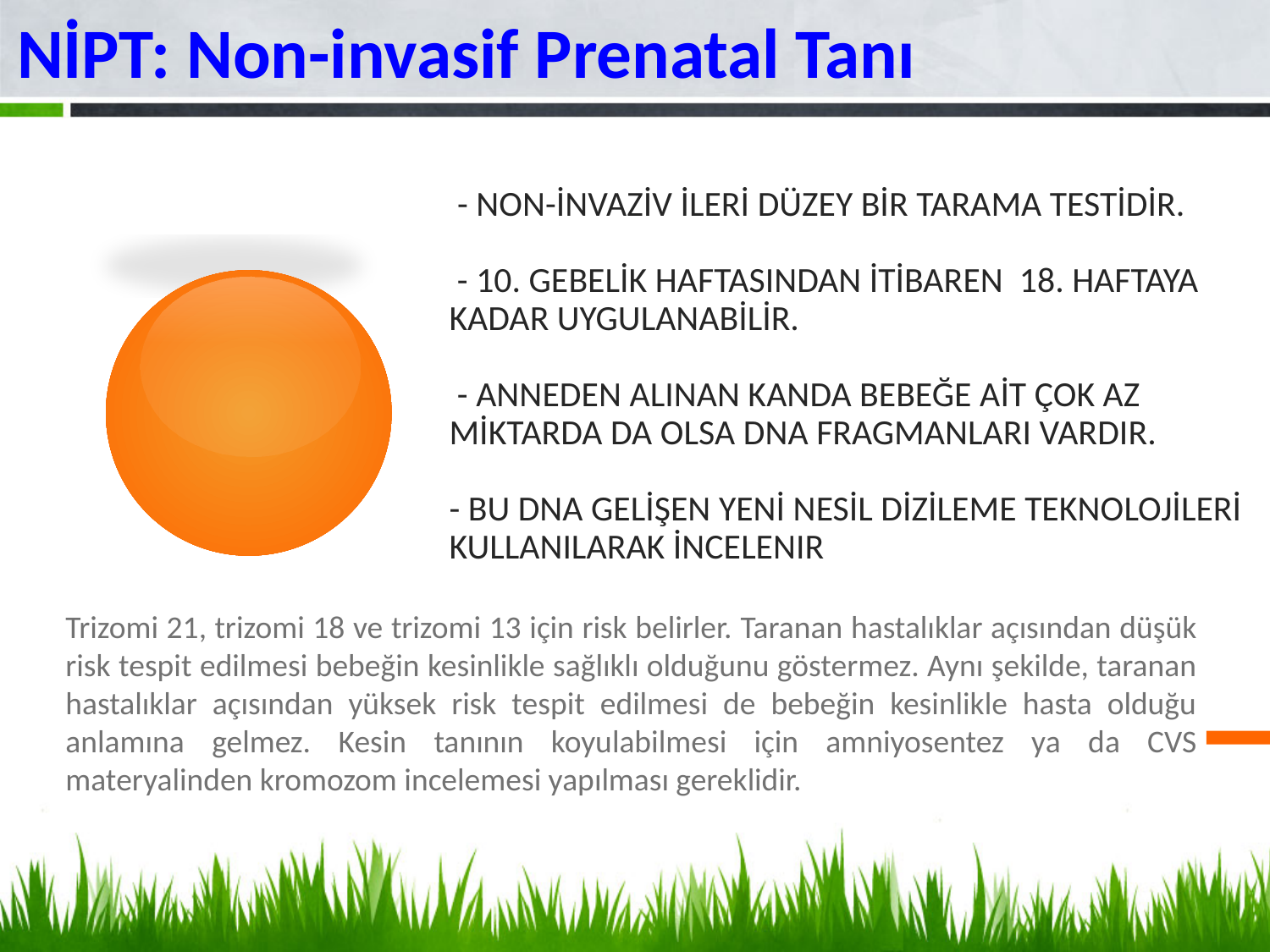

NİPT: Non-invasif Prenatal Tanı
# - Non-invaziv ileri düzey bir tarama testidir. - 10. gebelik haftasından itibaren  18. Haftaya kadar uygulanabilir. - Anneden alInan kanda bebeğe ait çok az miktarda da olsa DNA FRAGMANLARI VARDIR. - Bu DNA gelişen yeni nesil dizileme teknolojileri kullanIlarak incelenIR

Trizomi 21, trizomi 18 ve trizomi 13 için risk belirler. Taranan hastalıklar açısından düşük risk tespit edilmesi bebeğin kesinlikle sağlıklı olduğunu göstermez. Aynı şekilde, taranan hastalıklar açısından yüksek risk tespit edilmesi de bebeğin kesinlikle hasta olduğu anlamına gelmez. Kesin tanının koyulabilmesi için amniyosentez ya da CVS materyalinden kromozom incelemesi yapılması gereklidir.